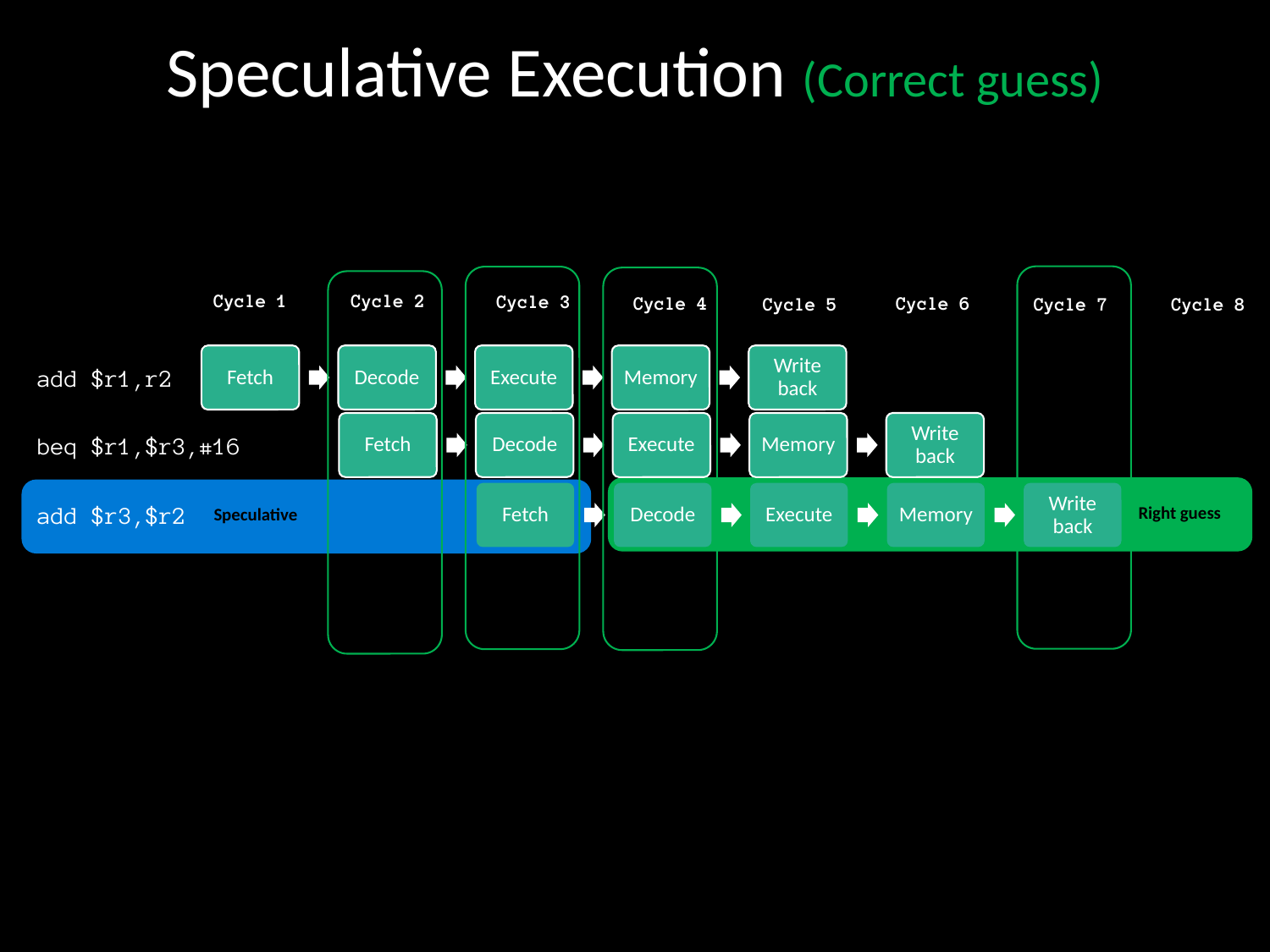

# Speculative Execution (Correct guess)

Cycle 1
Cycle 2
Cycle 3
Cycle 4
Cycle 6
Cycle 7
Cycle 5
Cycle 8

Fetch

Decode

Execute

Memory

Write back

add $r1,r2

Fetch

Decode

Execute

Memory

Write back

beq $r1,$r3,#16

Fetch

Decode

Execute

Memory

Write back

add $r3,$r2
Right guess
Speculative
22